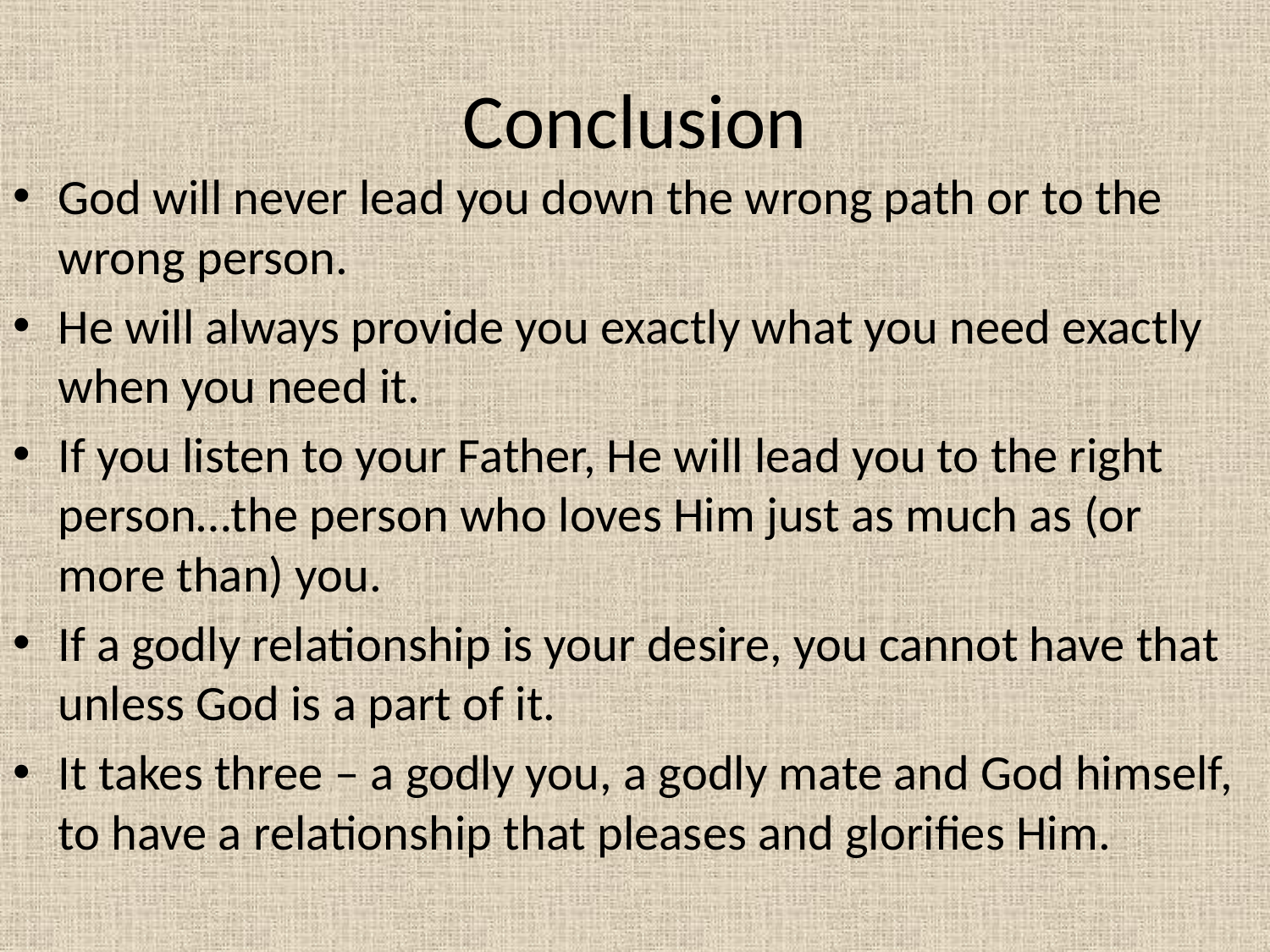

# Conclusion
God will never lead you down the wrong path or to the wrong person.
He will always provide you exactly what you need exactly when you need it.
If you listen to your Father, He will lead you to the right person…the person who loves Him just as much as (or more than) you.
If a godly relationship is your desire, you cannot have that unless God is a part of it.
It takes three – a godly you, a godly mate and God himself, to have a relationship that pleases and glorifies Him.